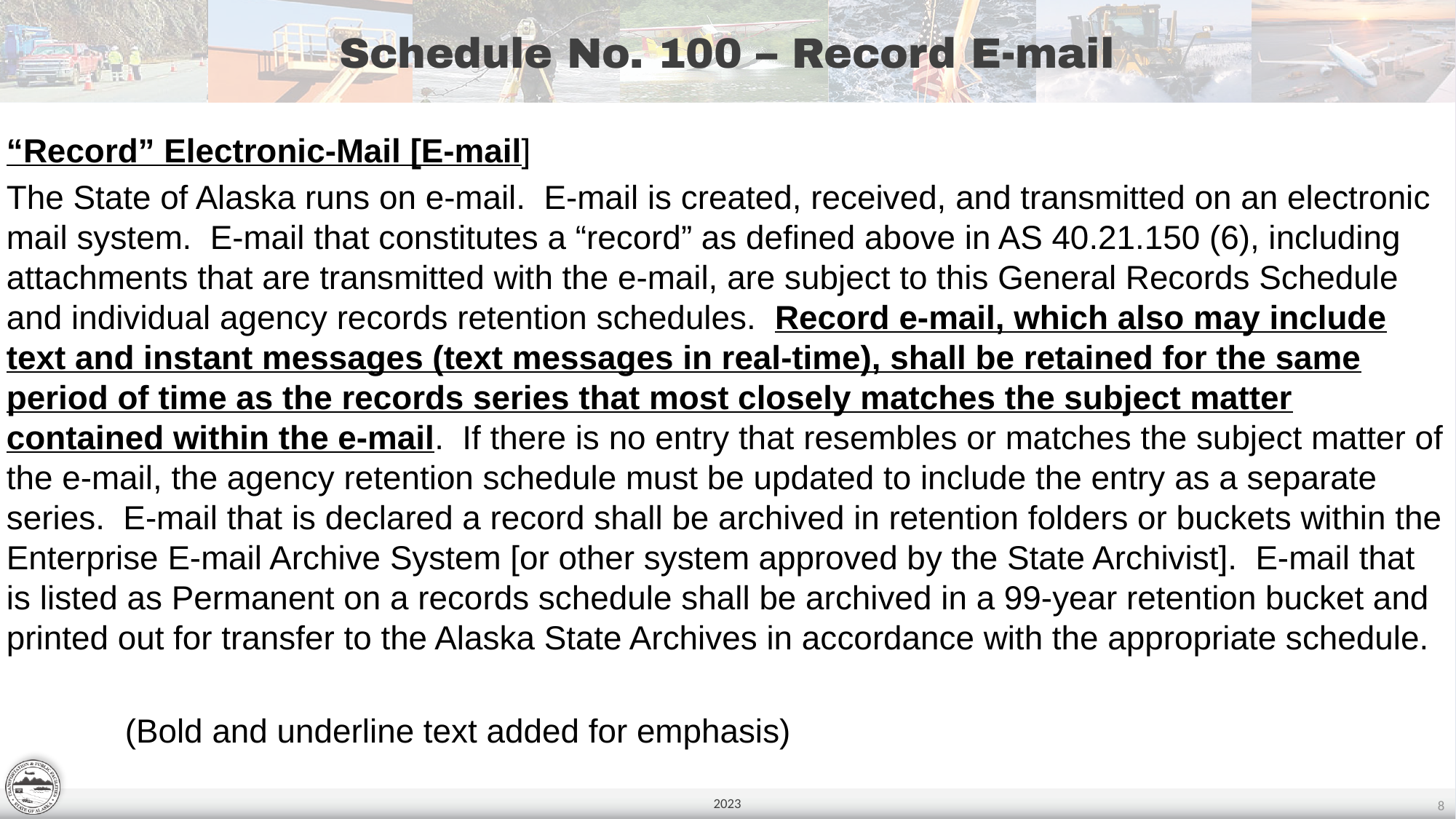

Schedule No. 100 – Record E-mail
“Record” Electronic-Mail [E-mail]
The State of Alaska runs on e-mail.  E-mail is created, received, and transmitted on an electronic mail system.  E-mail that constitutes a “record” as defined above in AS 40.21.150 (6), including attachments that are transmitted with the e-mail, are subject to this General Records Schedule and individual agency records retention schedules.  Record e-mail, which also may include text and instant messages (text messages in real-time), shall be retained for the same period of time as the records series that most closely matches the subject matter contained within the e-mail.  If there is no entry that resembles or matches the subject matter of the e-mail, the agency retention schedule must be updated to include the entry as a separate series.  E-mail that is declared a record shall be archived in retention folders or buckets within the Enterprise E-mail Archive System [or other system approved by the State Archivist].  E-mail that is listed as Permanent on a records schedule shall be archived in a 99-year retention bucket and printed out for transfer to the Alaska State Archives in accordance with the appropriate schedule.

	 (Bold and underline text added for emphasis)
2023
8